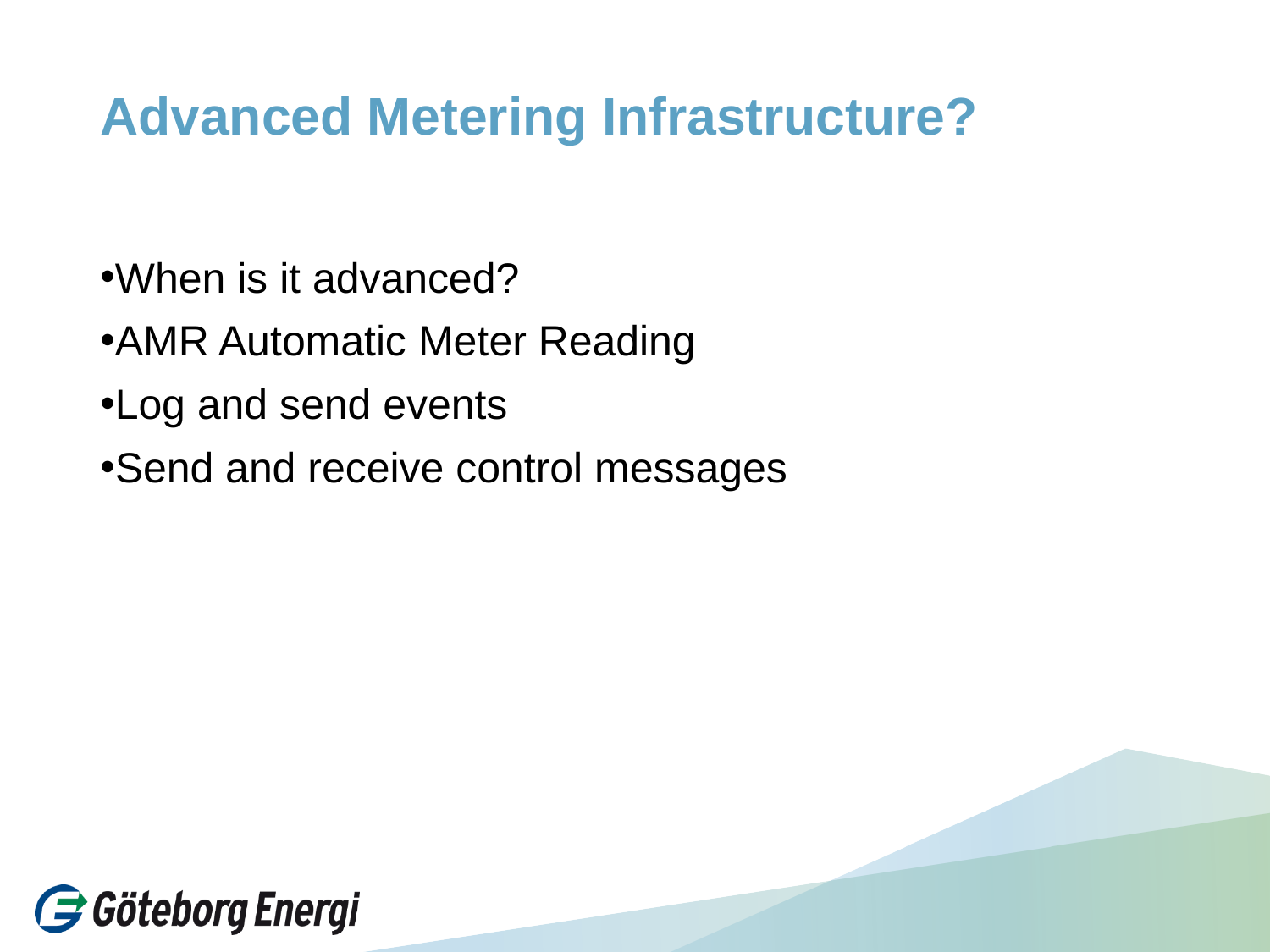

# Advanced Metering Infrastructure?
When is it advanced?
AMR Automatic Meter Reading
Log and send events
Send and receive control messages